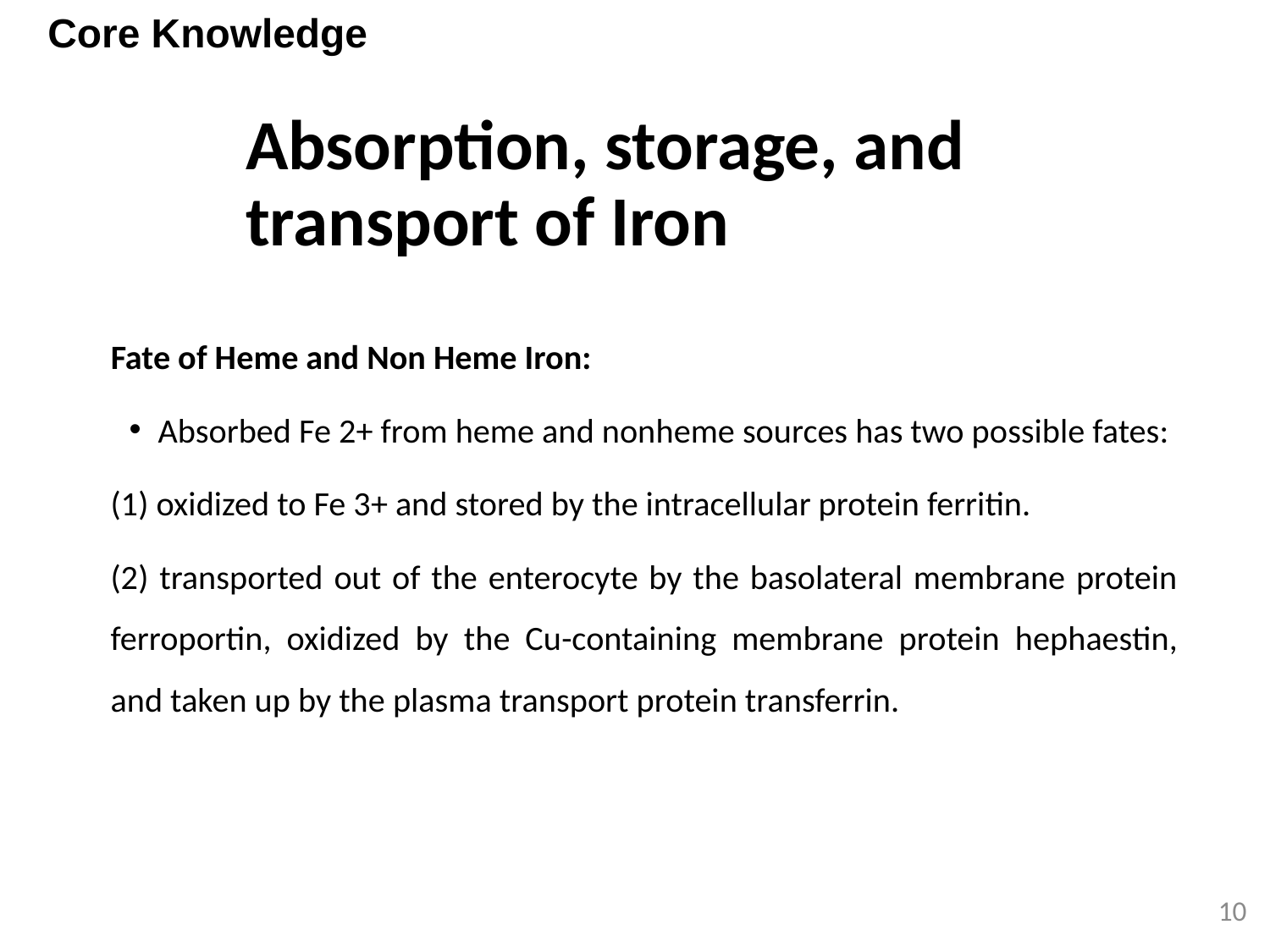

Core Knowledge
Absorption, storage, and transport of Iron
Fate of Heme and Non Heme Iron:
Absorbed Fe 2+ from heme and nonheme sources has two possible fates:
(1) oxidized to Fe 3+ and stored by the intracellular protein ferritin.
(2) transported out of the enterocyte by the basolateral membrane protein ferroportin, oxidized by the Cu-containing membrane protein hephaestin, and taken up by the plasma transport protein transferrin.

10